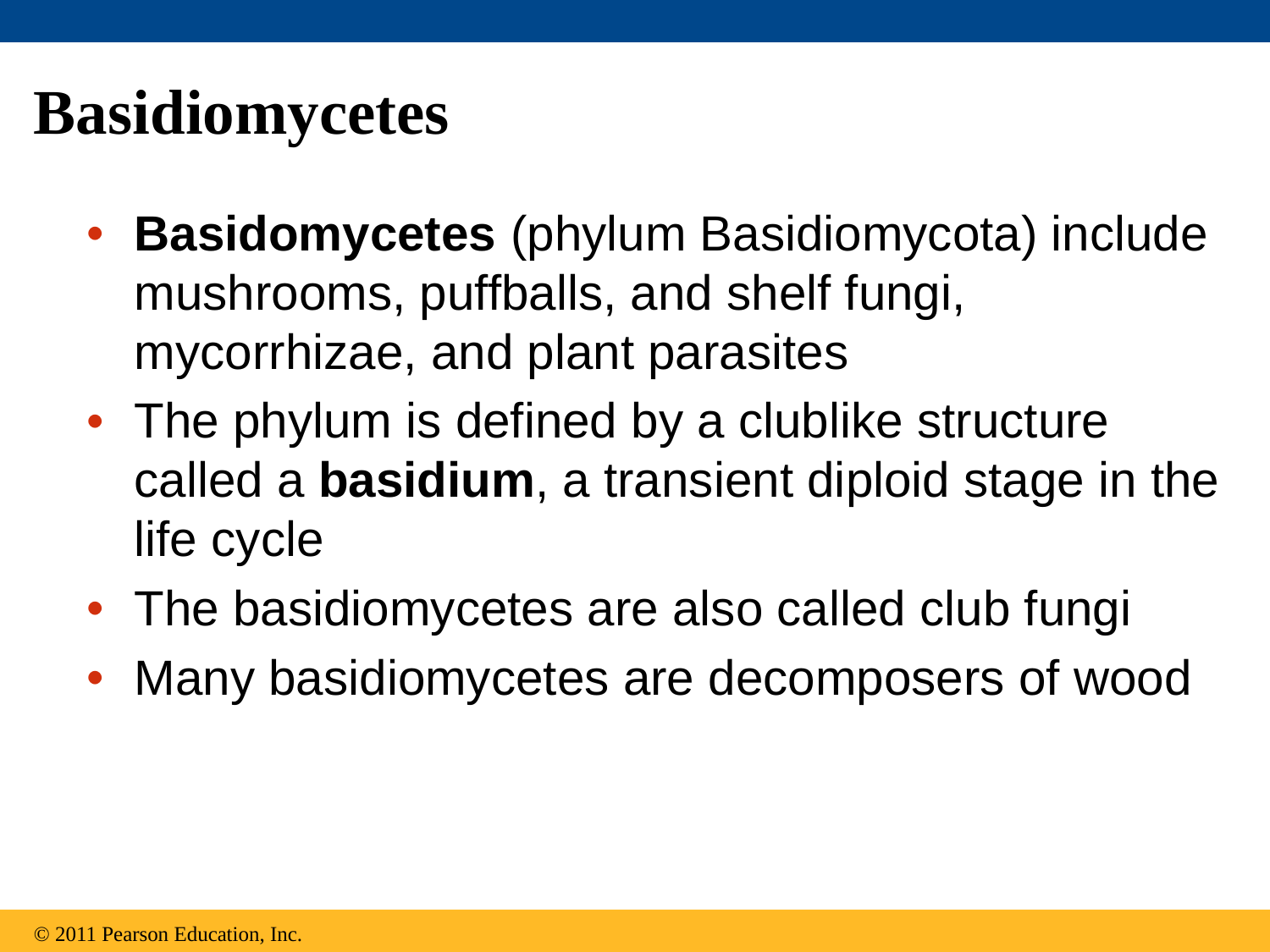

# Basidiomycetes
Basidomycetes (phylum Basidiomycota) include mushrooms, puffballs, and shelf fungi, mycorrhizae, and plant parasites
The phylum is defined by a clublike structure called a basidium, a transient diploid stage in the life cycle
The basidiomycetes are also called club fungi
Many basidiomycetes are decomposers of wood

© 2011 Pearson Education, Inc.